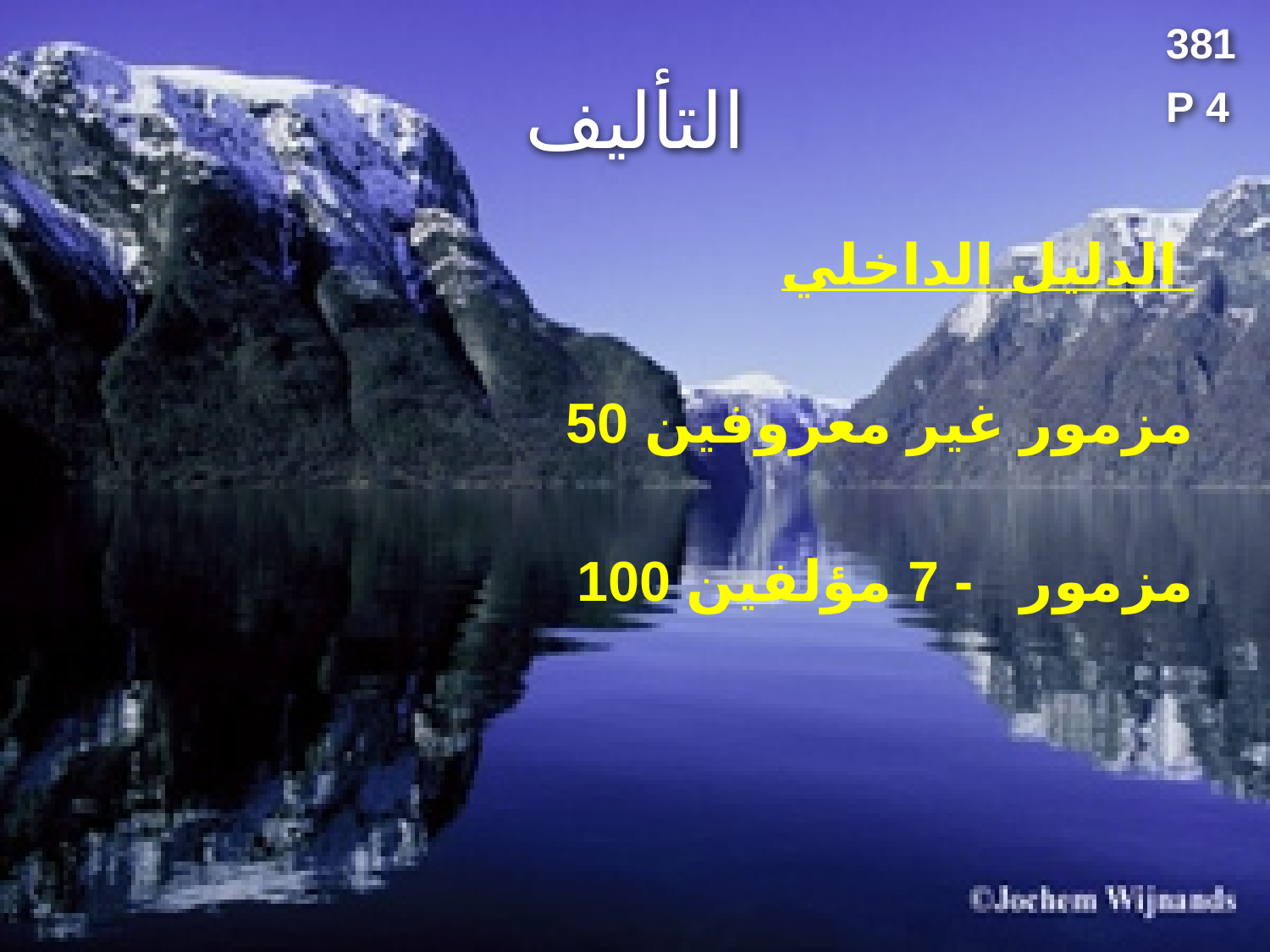

381
# التأليف
P 4
الدليل الداخلي

50 مزمور غير معروفين

100 مزمور   - 7 مؤلفين